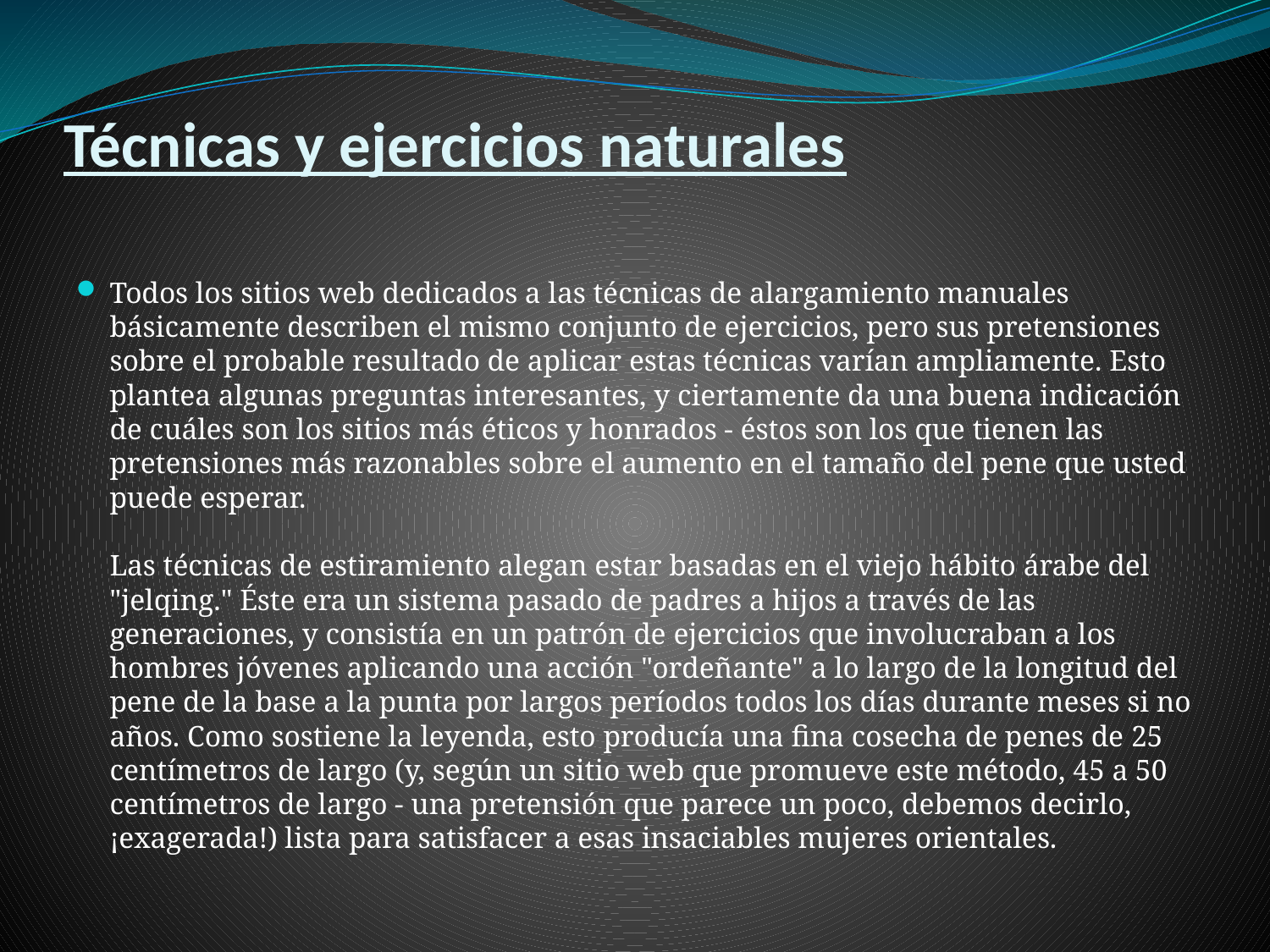

# Técnicas y ejercicios naturales
Todos los sitios web dedicados a las técnicas de alargamiento manuales básicamente describen el mismo conjunto de ejercicios, pero sus pretensiones sobre el probable resultado de aplicar estas técnicas varían ampliamente. Esto plantea algunas preguntas interesantes, y ciertamente da una buena indicación de cuáles son los sitios más éticos y honrados - éstos son los que tienen las pretensiones más razonables sobre el aumento en el tamaño del pene que usted puede esperar.
Las técnicas de estiramiento alegan estar basadas en el viejo hábito árabe del "jelqing." Éste era un sistema pasado de padres a hijos a través de las generaciones, y consistía en un patrón de ejercicios que involucraban a los hombres jóvenes aplicando una acción "ordeñante" a lo largo de la longitud del pene de la base a la punta por largos períodos todos los días durante meses si no años. Como sostiene la leyenda, esto producía una fina cosecha de penes de 25 centímetros de largo (y, según un sitio web que promueve este método, 45 a 50 centímetros de largo - una pretensión que parece un poco, debemos decirlo, ¡exagerada!) lista para satisfacer a esas insaciables mujeres orientales.